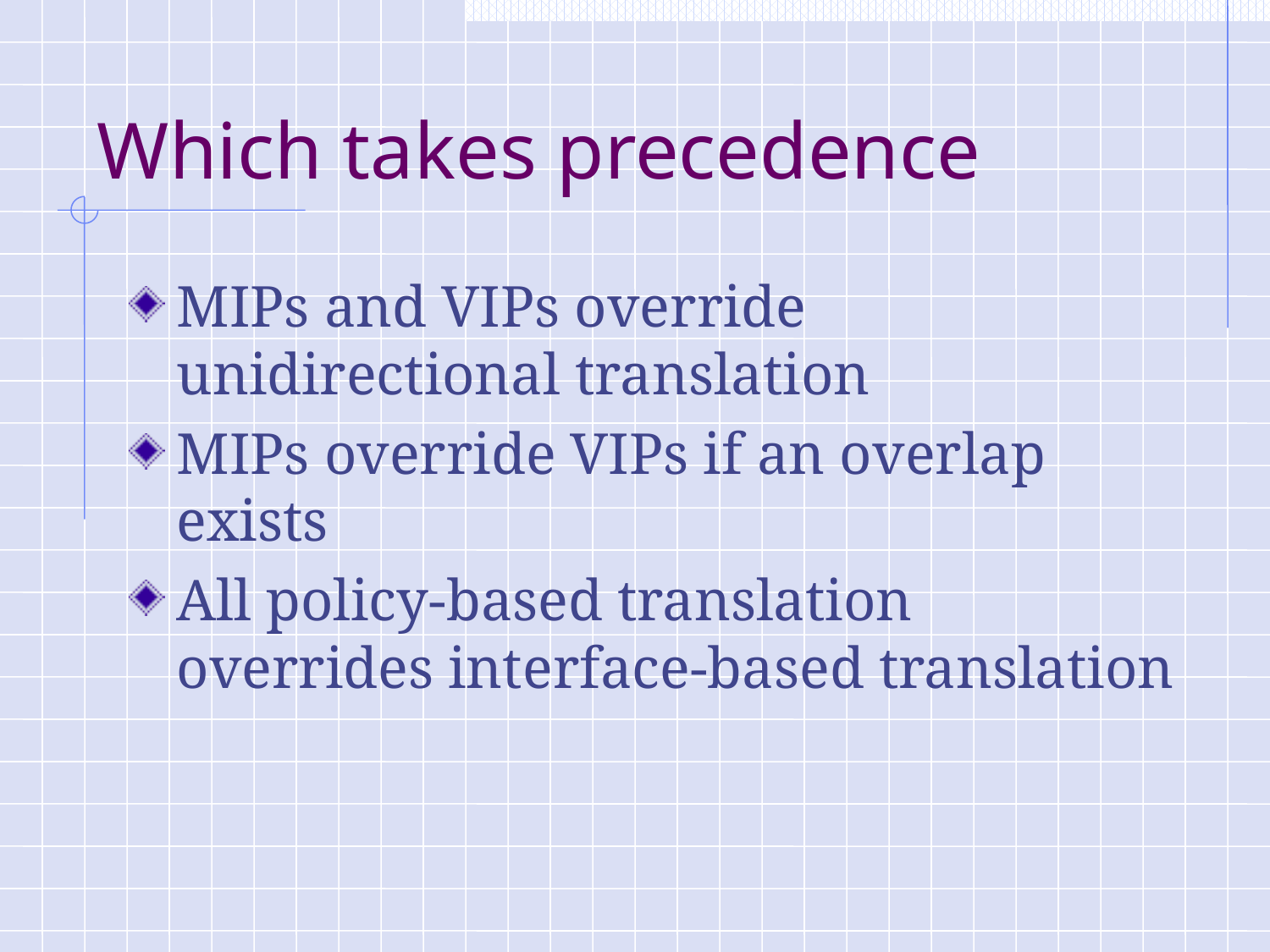

# Which takes precedence
MIPs and VIPs override unidirectional translation
MIPs override VIPs if an overlap exists
All policy-based translation overrides interface-based translation